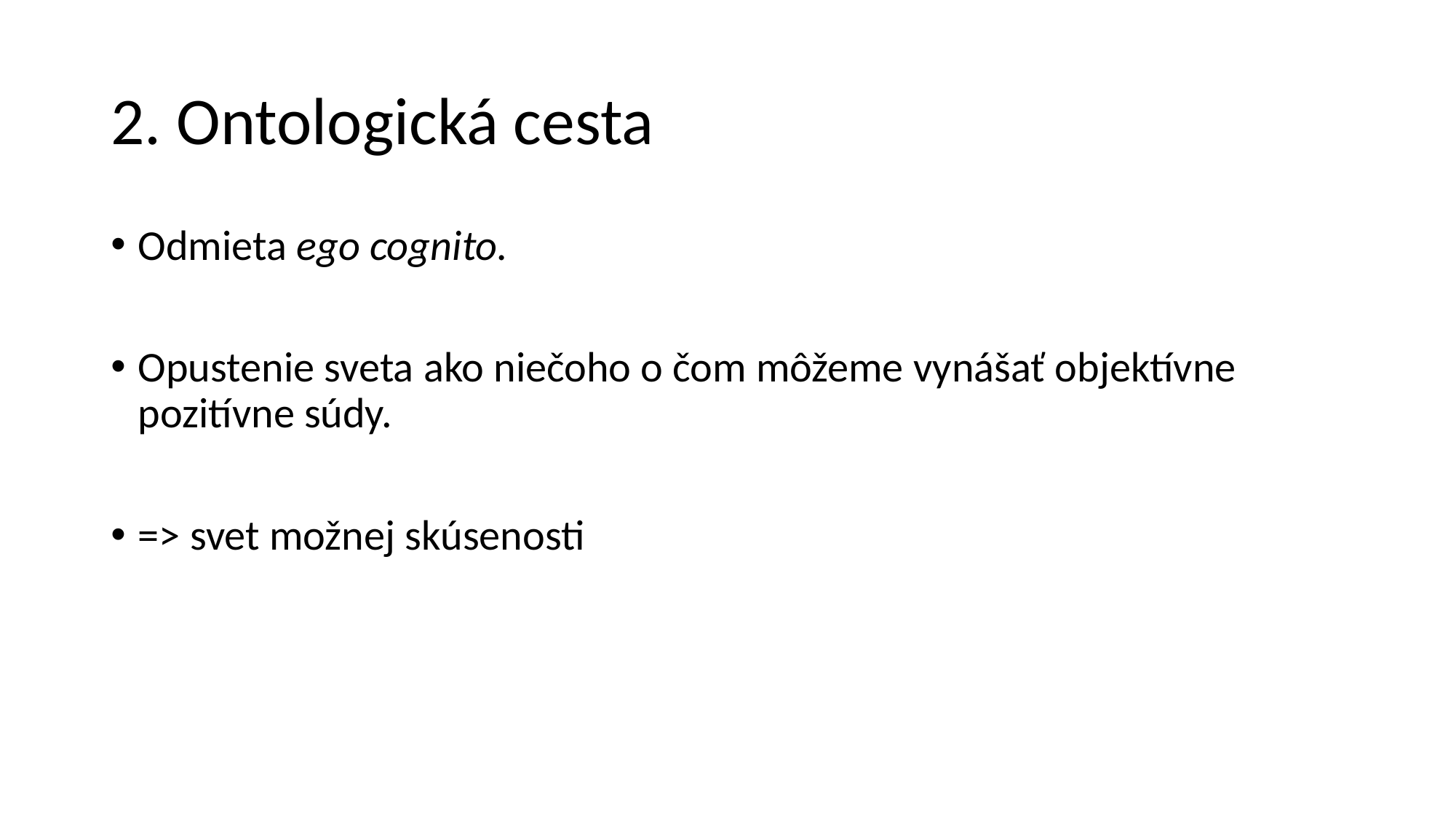

# 2. Ontologická cesta
Odmieta ego cognito.

Opustenie sveta ako niečoho o čom môžeme vynášať objektívne pozitívne súdy.

=> svet možnej skúsenosti